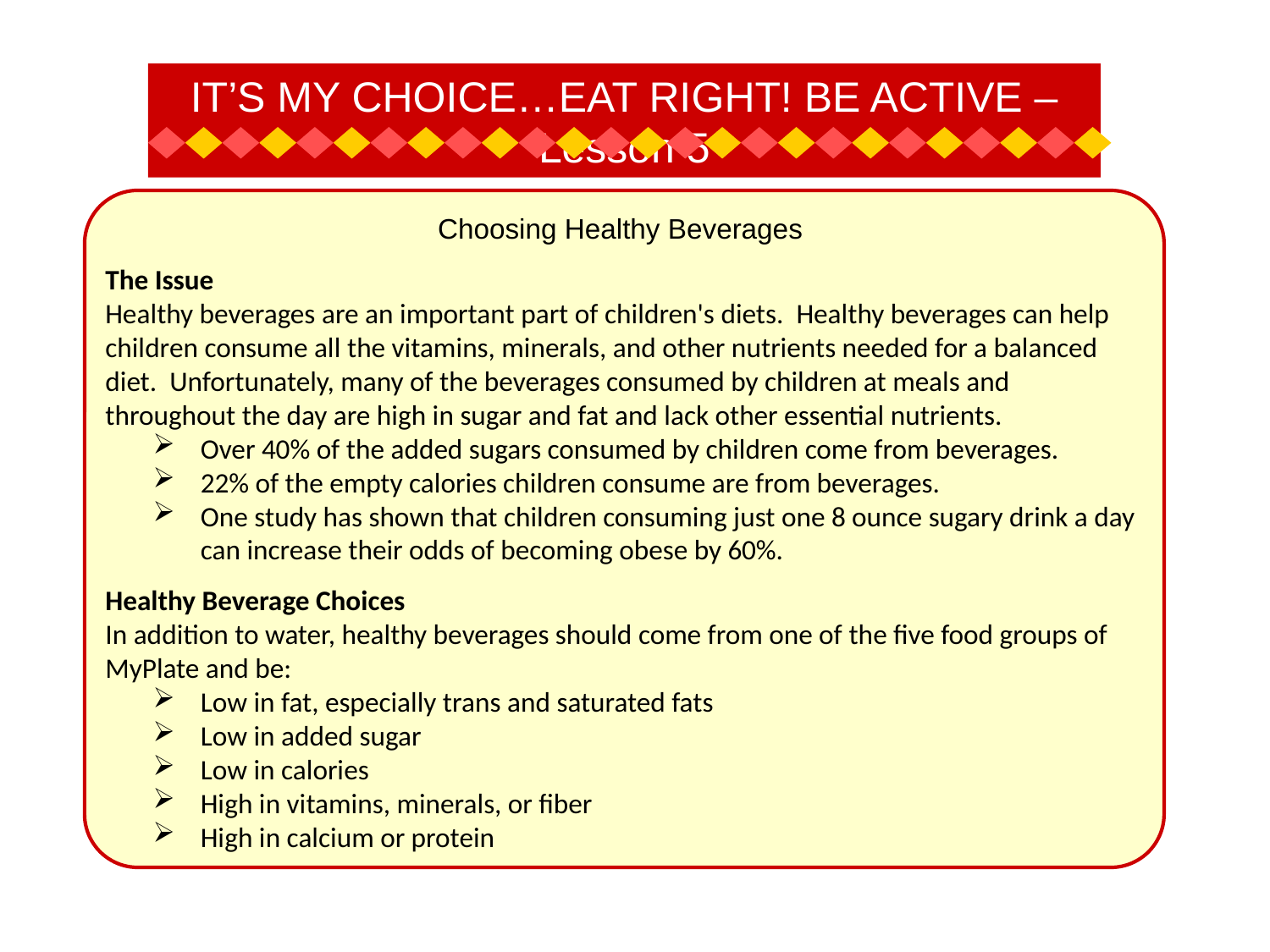

IT’S MY CHOICE…EAT RIGHT! BE ACTIVE – Lesson 5

Choosing Healthy Beverages

The Issue
Healthy beverages are an important part of children's diets.  Healthy beverages can help children consume all the vitamins, minerals, and other nutrients needed for a balanced diet.  Unfortunately, many of the beverages consumed by children at meals and throughout the day are high in sugar and fat and lack other essential nutrients.
Over 40% of the added sugars consumed by children come from beverages.
22% of the empty calories children consume are from beverages.
One study has shown that children consuming just one 8 ounce sugary drink a day can increase their odds of becoming obese by 60%.

Healthy Beverage Choices
In addition to water, healthy beverages should come from one of the five food groups of MyPlate and be:
Low in fat, especially trans and saturated fats
Low in added sugar
Low in calories
High in vitamins, minerals, or fiber
High in calcium or protein